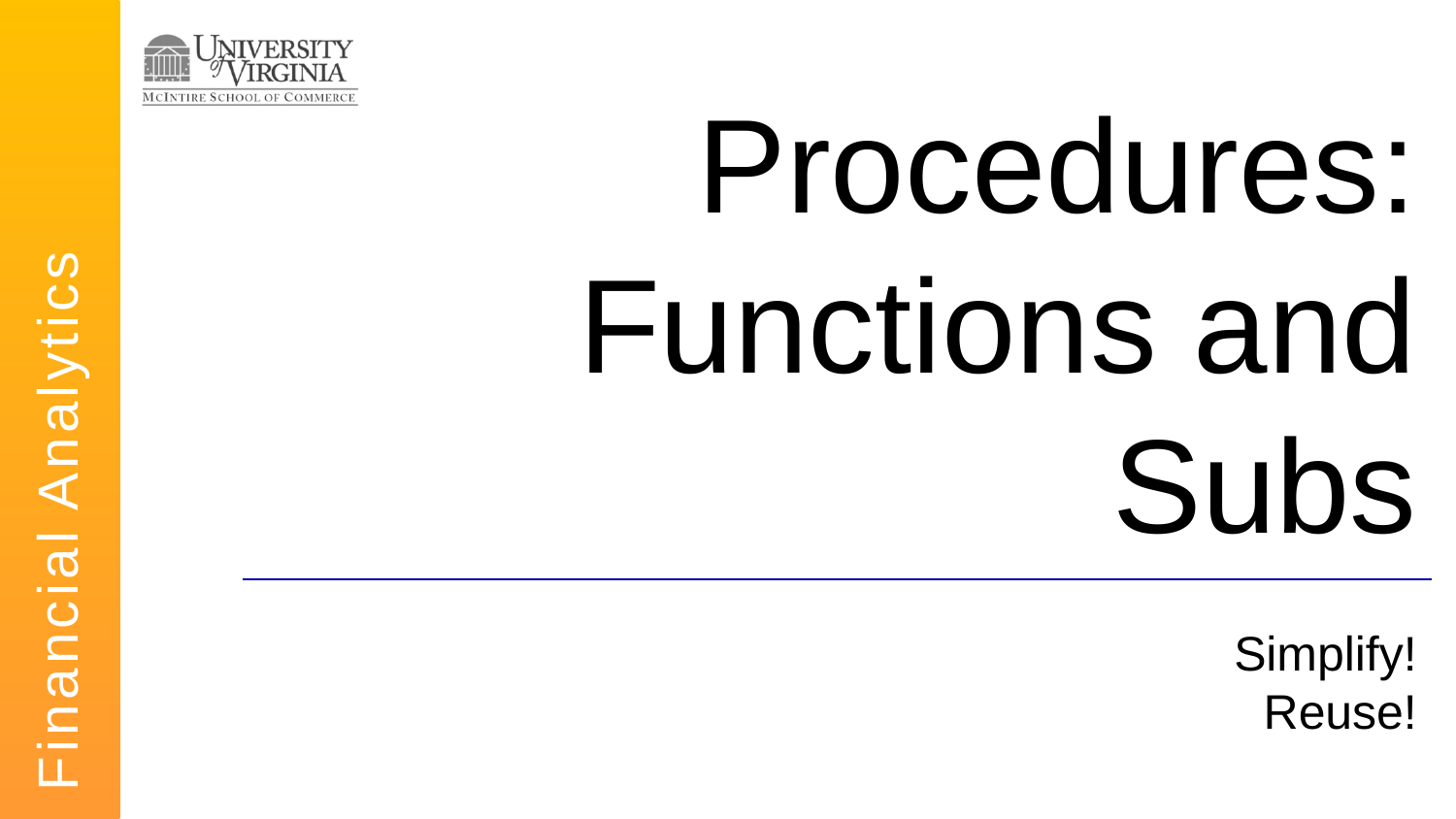

# Procedures: Functions and Subs
Simplify!
Reuse!